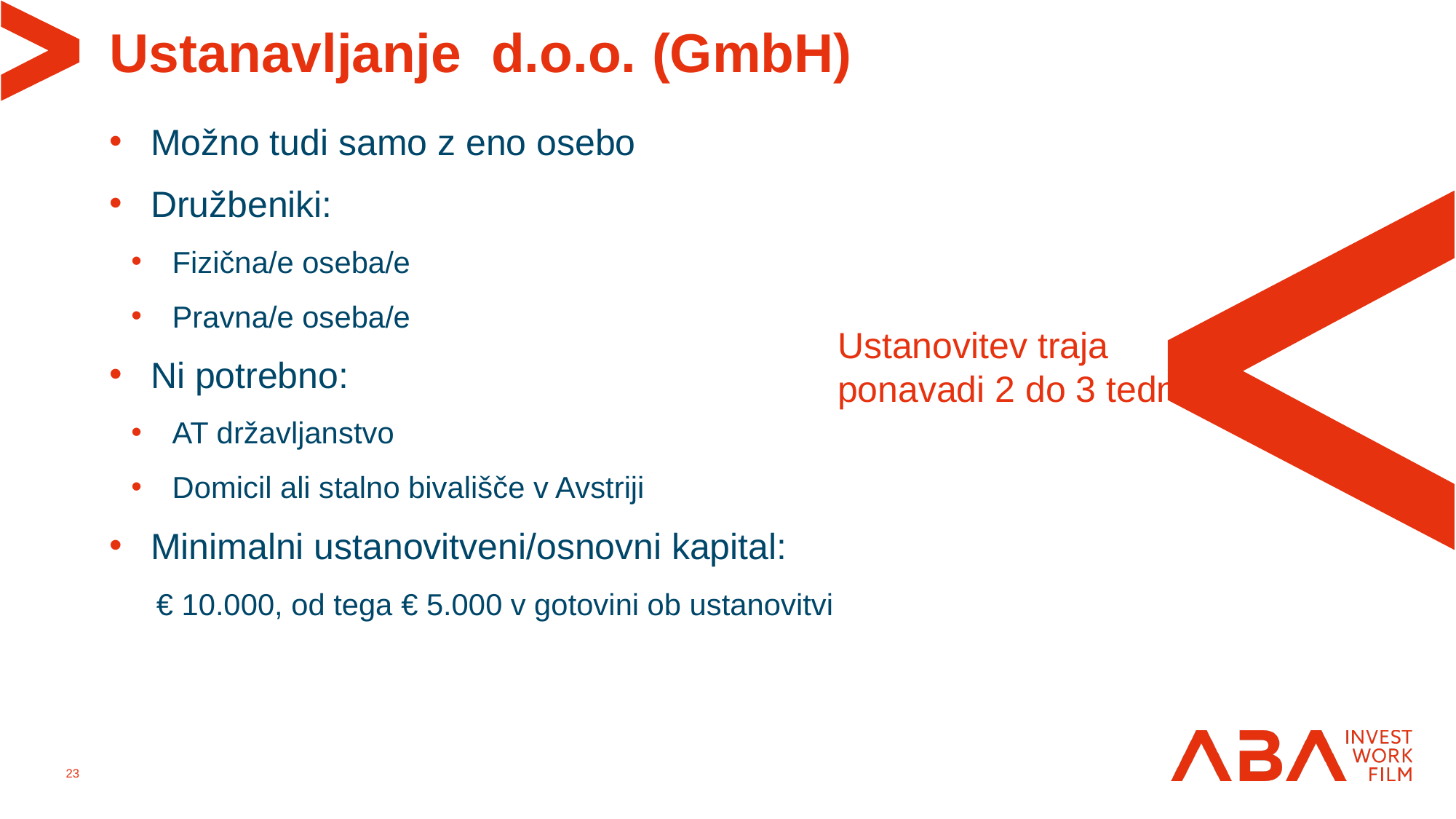

# Ustanavljanje  d.o.o. (GmbH)
Možno tudi samo z eno osebo
Družbeniki:
Fizična/e oseba/e
Pravna/e oseba/e
Ni potrebno:
AT državljanstvo
Domicil ali stalno bivališče v Avstriji
Minimalni ustanovitveni/osnovni kapital:
   € 10.000, od tega € 5.000 v gotovini ob ustanovitvi

Ustanovitev traja ponavadi 2 do 3 tedna
23